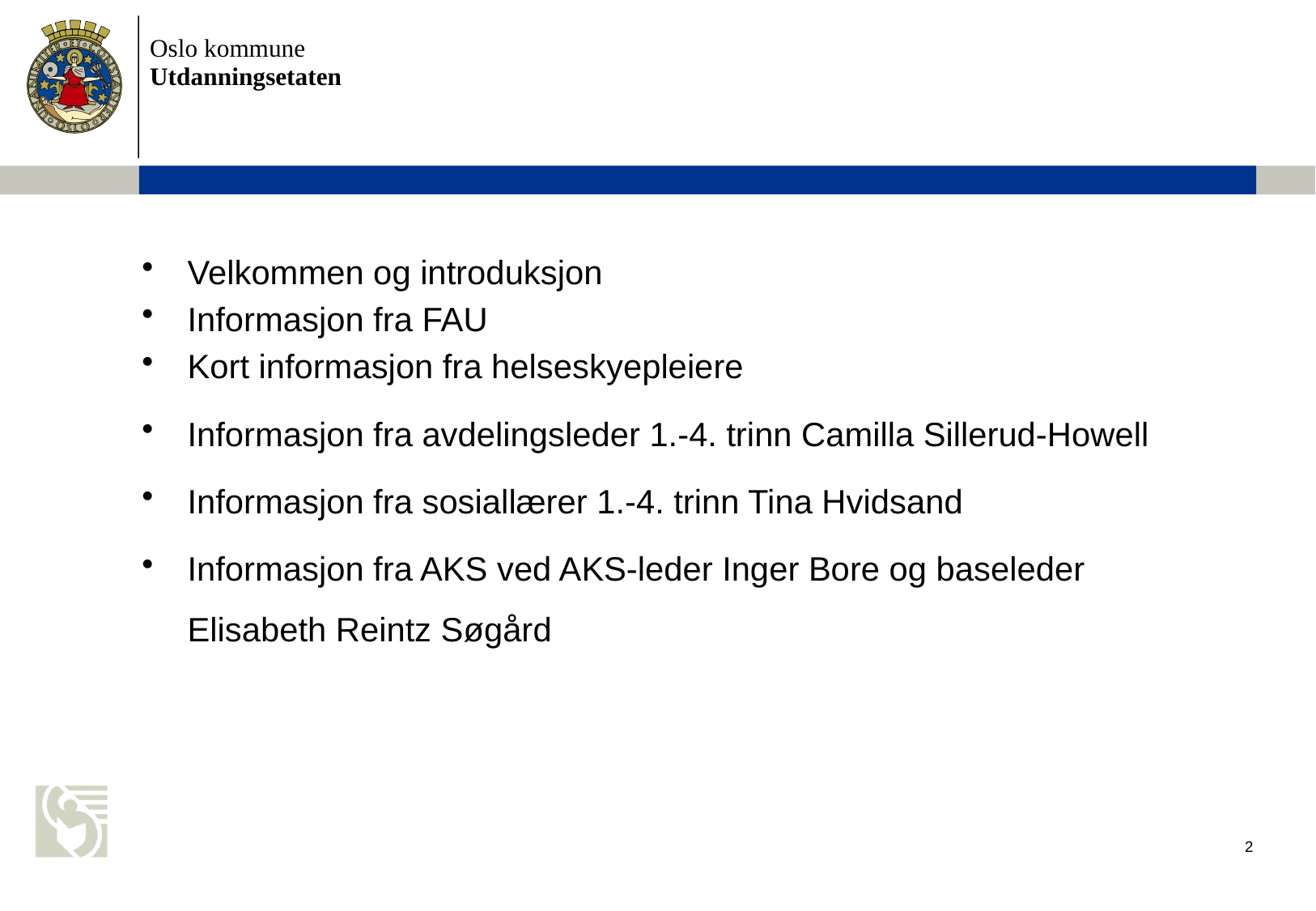

#
Velkommen og introduksjon
Informasjon fra FAU
Kort informasjon fra helseskyepleiere
Informasjon fra avdelingsleder 1.-4. trinn Camilla Sillerud-Howell
Informasjon fra sosiallærer 1.-4. trinn Tina Hvidsand
Informasjon fra AKS ved AKS-leder Inger Bore og baseleder Elisabeth Reintz Søgård

2